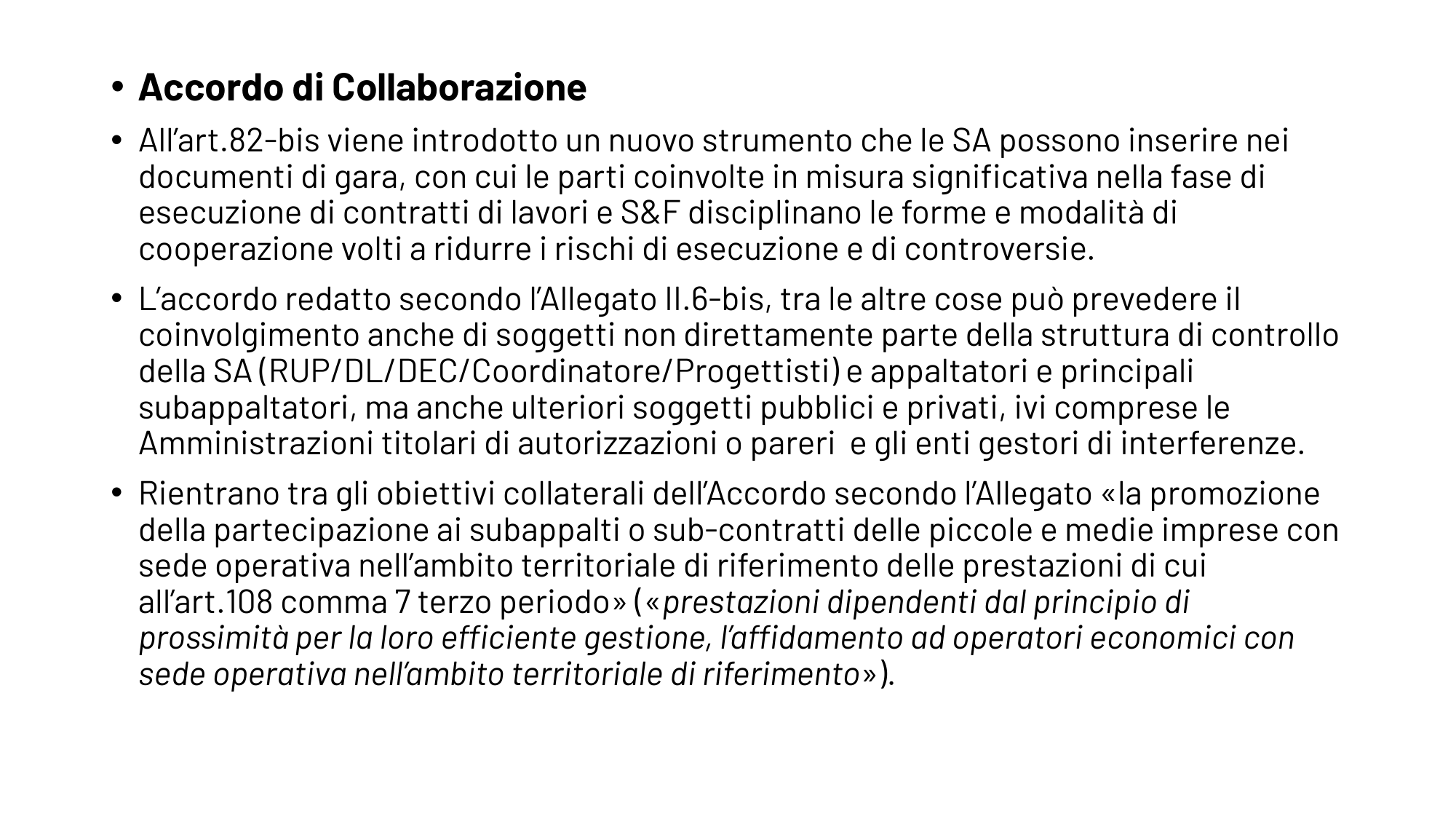

Accordo di Collaborazione
All’art.82-bis viene introdotto un nuovo strumento che le SA possono inserire nei documenti di gara, con cui le parti coinvolte in misura significativa nella fase di esecuzione di contratti di lavori e S&F disciplinano le forme e modalità di cooperazione volti a ridurre i rischi di esecuzione e di controversie.
L’accordo redatto secondo l’Allegato II.6-bis, tra le altre cose può prevedere il coinvolgimento anche di soggetti non direttamente parte della struttura di controllo della SA (RUP/DL/DEC/Coordinatore/Progettisti) e appaltatori e principali subappaltatori, ma anche ulteriori soggetti pubblici e privati, ivi comprese le Amministrazioni titolari di autorizzazioni o pareri  e gli enti gestori di interferenze.
Rientrano tra gli obiettivi collaterali dell’Accordo secondo l’Allegato «la promozione della partecipazione ai subappalti o sub-contratti delle piccole e medie imprese con sede operativa nell’ambito territoriale di riferimento delle prestazioni di cui all’art.108 comma 7 terzo periodo» («prestazioni dipendenti dal principio di prossimità per la loro efficiente gestione, l’affidamento ad operatori economici con sede operativa nell’ambito territoriale di riferimento»).